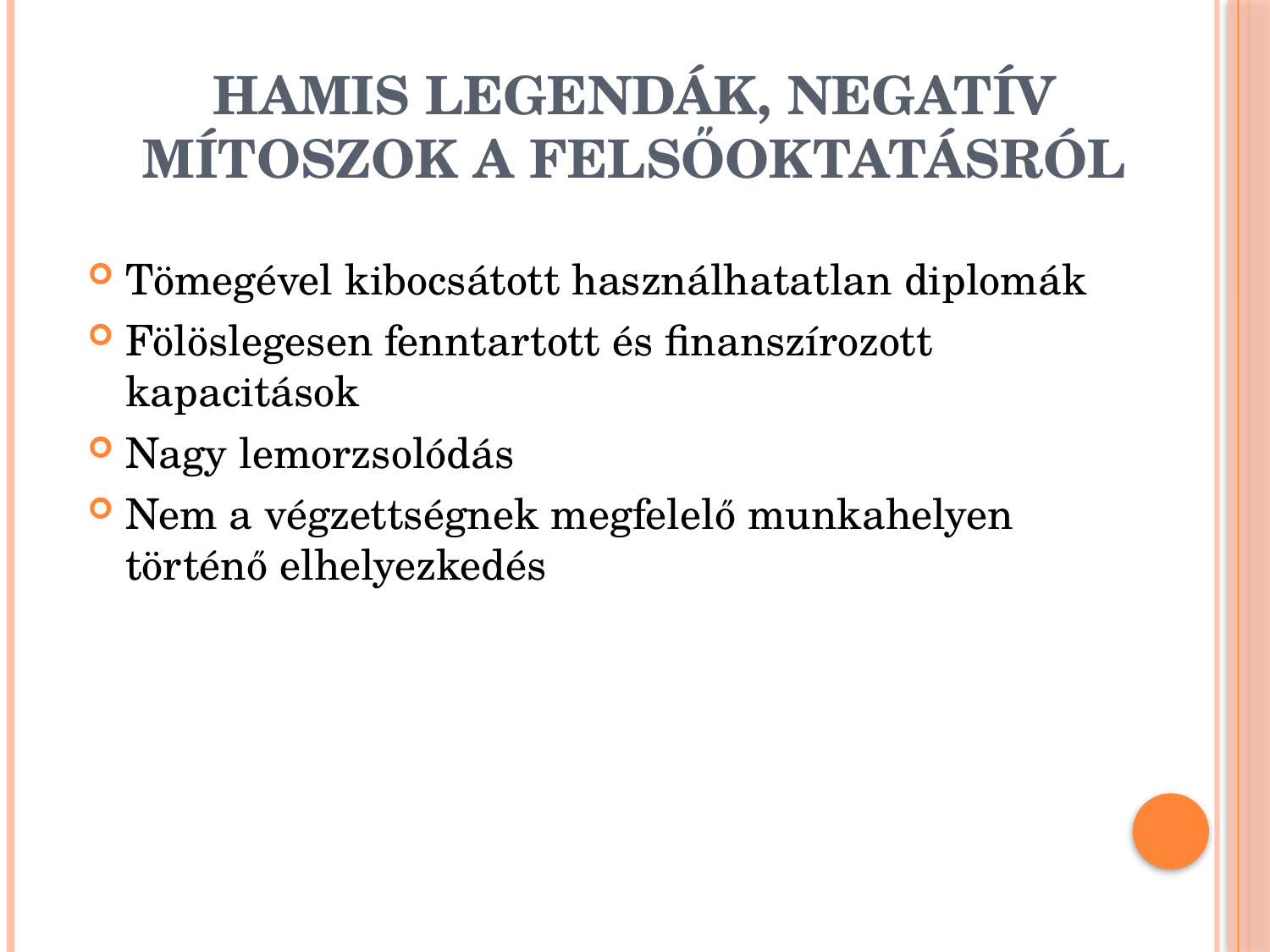

# Hamis legendák, negatív mítoszok a felsőoktatásról
Tömegével kibocsátott használhatatlan diplomák
Fölöslegesen fenntartott és finanszírozott kapacitások
Nagy lemorzsolódás
Nem a végzettségnek megfelelő munkahelyen történő elhelyezkedés